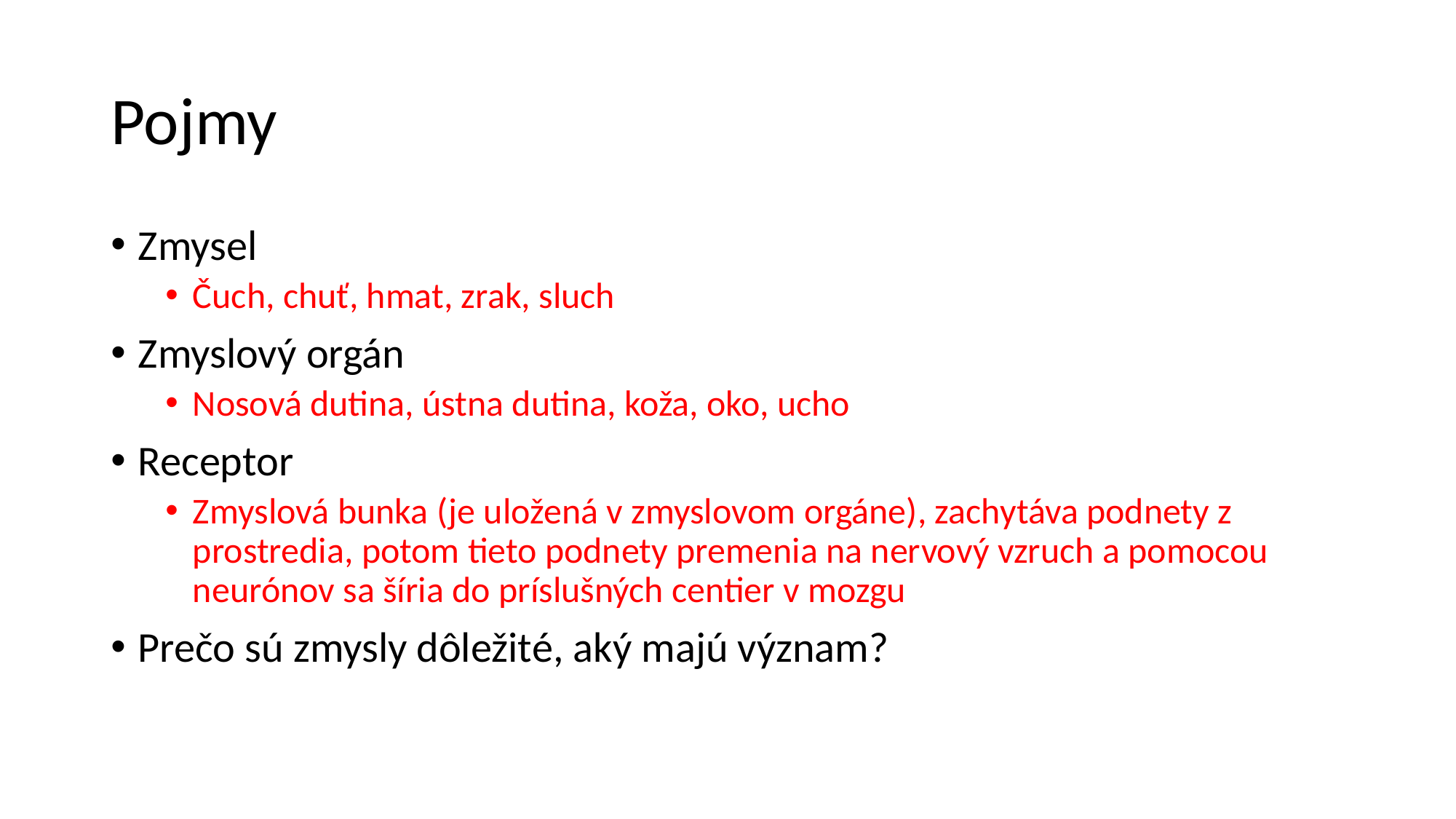

# Pojmy
Zmysel
Čuch, chuť, hmat, zrak, sluch
Zmyslový orgán
Nosová dutina, ústna dutina, koža, oko, ucho
Receptor
Zmyslová bunka (je uložená v zmyslovom orgáne), zachytáva podnety z prostredia, potom tieto podnety premenia na nervový vzruch a pomocou neurónov sa šíria do príslušných centier v mozgu
Prečo sú zmysly dôležité, aký majú význam?